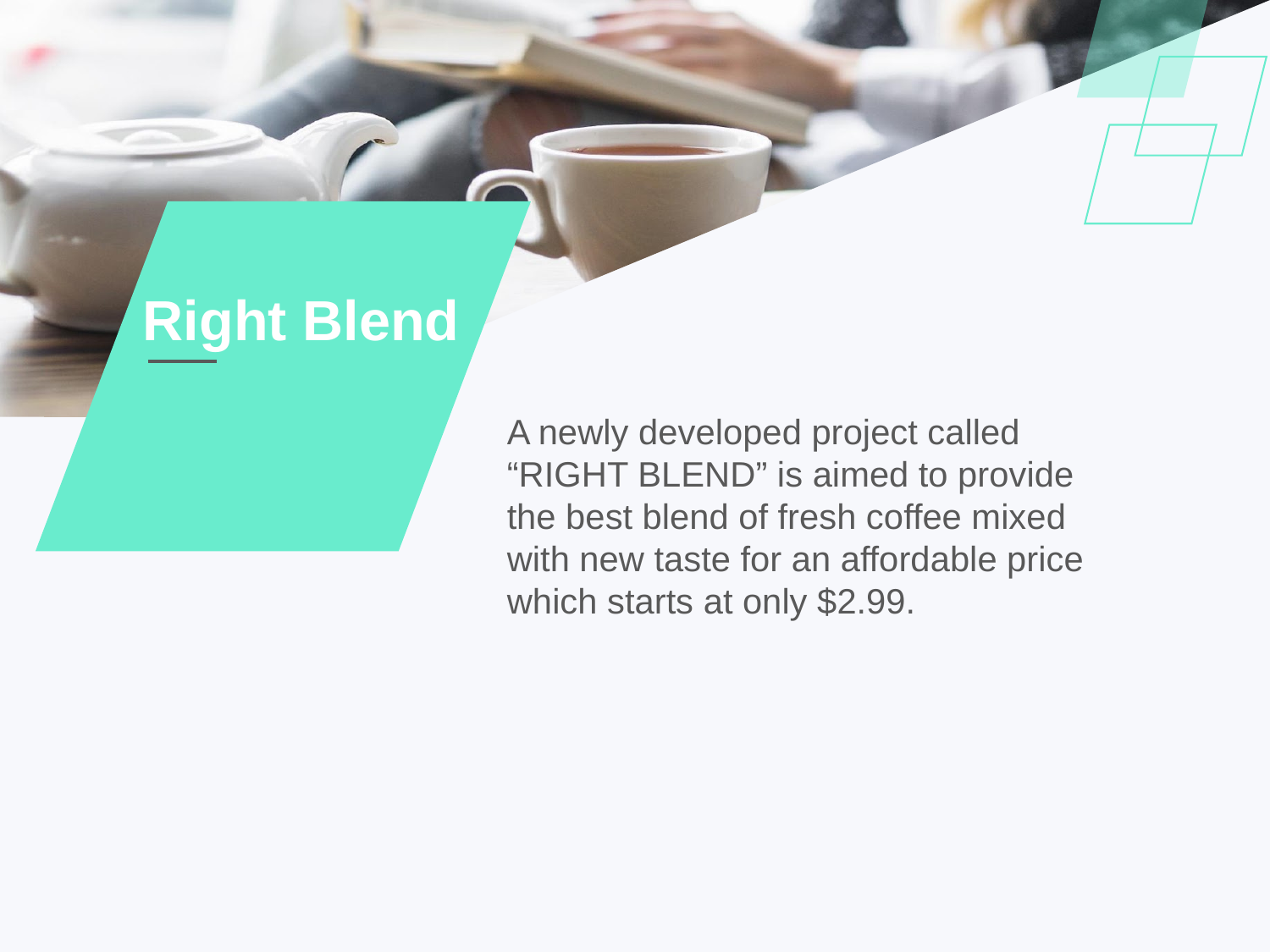

Right Blend
A newly developed project called “RIGHT BLEND” is aimed to provide the best blend of fresh coffee mixed with new taste for an affordable price which starts at only $2.99.